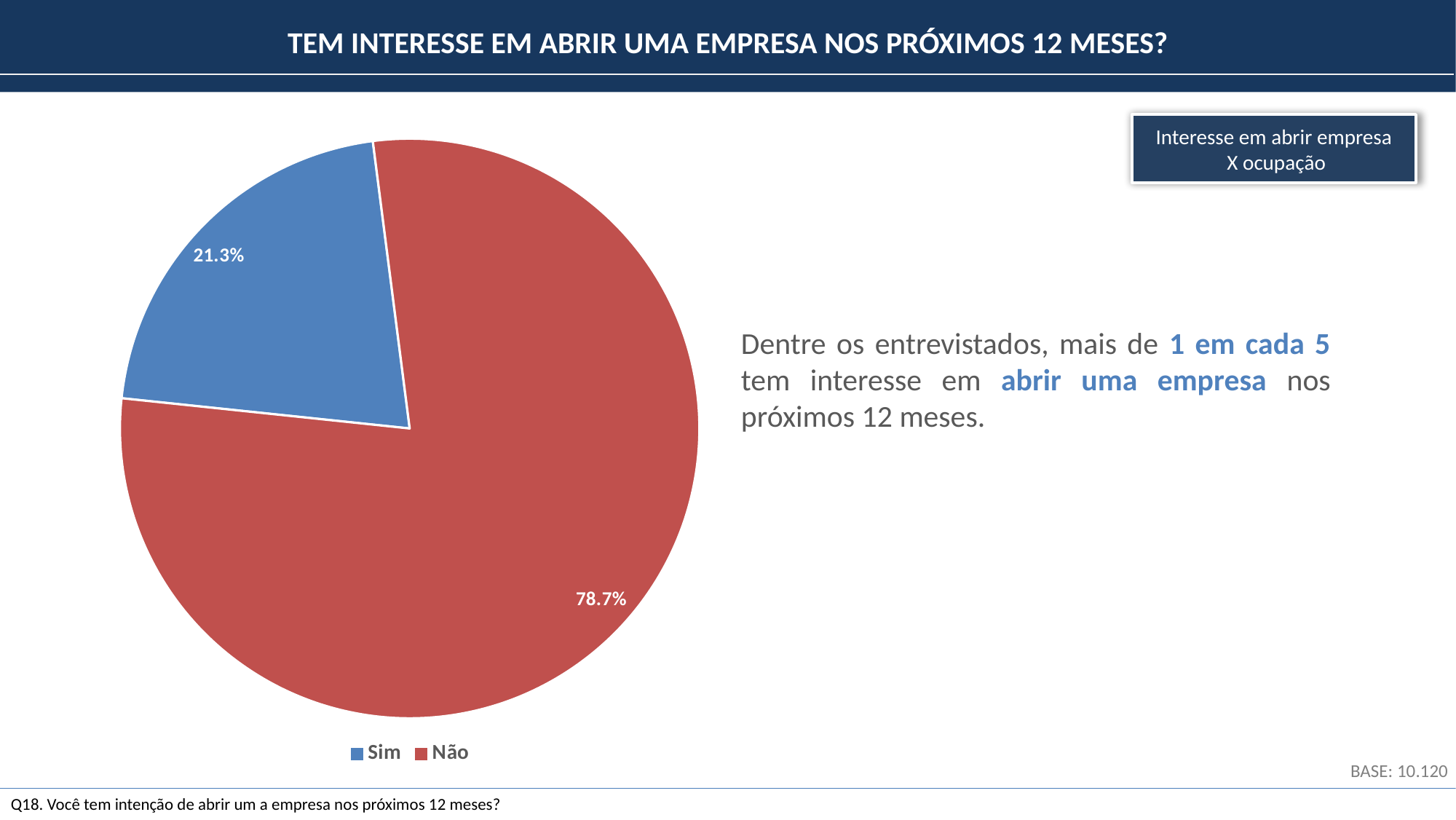

TEM INTERESSE EM ABRIR UMA EMPRESA NOS PRÓXIMOS 12 MESES?
Interesse em abrir empresa
 X ocupação

### Chart

| Category | Coluna1 |
|---|---|
| Sim | 0.213 |
| Não | 0.787 |
Dentre os entrevistados, mais de 1 em cada 5 tem interesse em abrir uma empresa nos próximos 12 meses.
BASE: 10.120
Q18. Você tem intenção de abrir um a empresa nos próximos 12 meses?